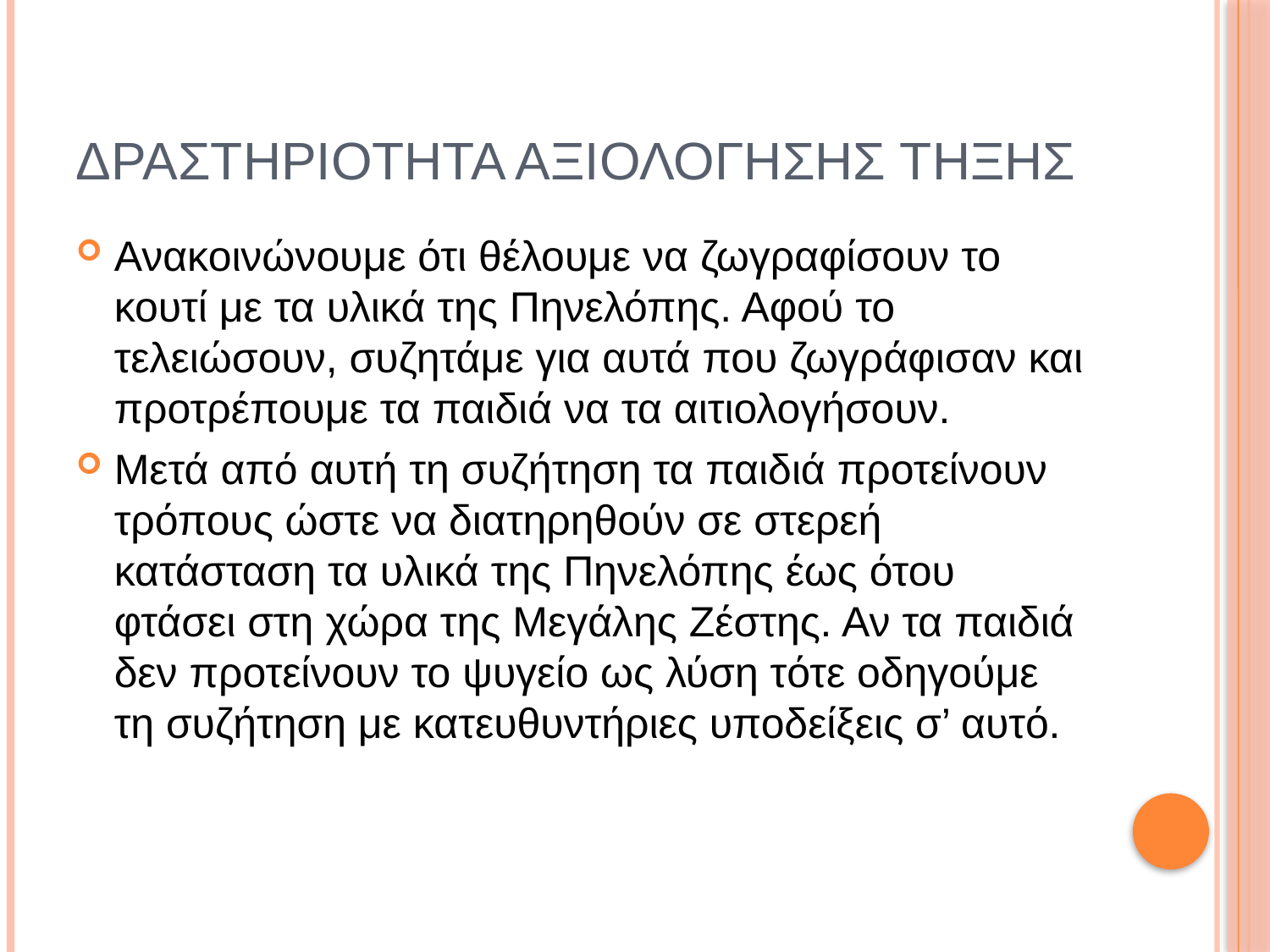

# δραστηριοτητα αξιολογησησ τηξησ
Ανακοινώνουμε ότι θέλουμε να ζωγραφίσουν το κουτί με τα υλικά της Πηνελόπης. Αφού το τελειώσουν, συζητάμε για αυτά που ζωγράφισαν και προτρέπουμε τα παιδιά να τα αιτιολογήσουν.
Μετά από αυτή τη συζήτηση τα παιδιά προτείνουν τρόπους ώστε να διατηρηθούν σε στερεή κατάσταση τα υλικά της Πηνελόπης έως ότου φτάσει στη χώρα της Μεγάλης Ζέστης. Αν τα παιδιά δεν προτείνουν το ψυγείο ως λύση τότε οδηγούμε τη συζήτηση με κατευθυντήριες υποδείξεις σ’ αυτό.